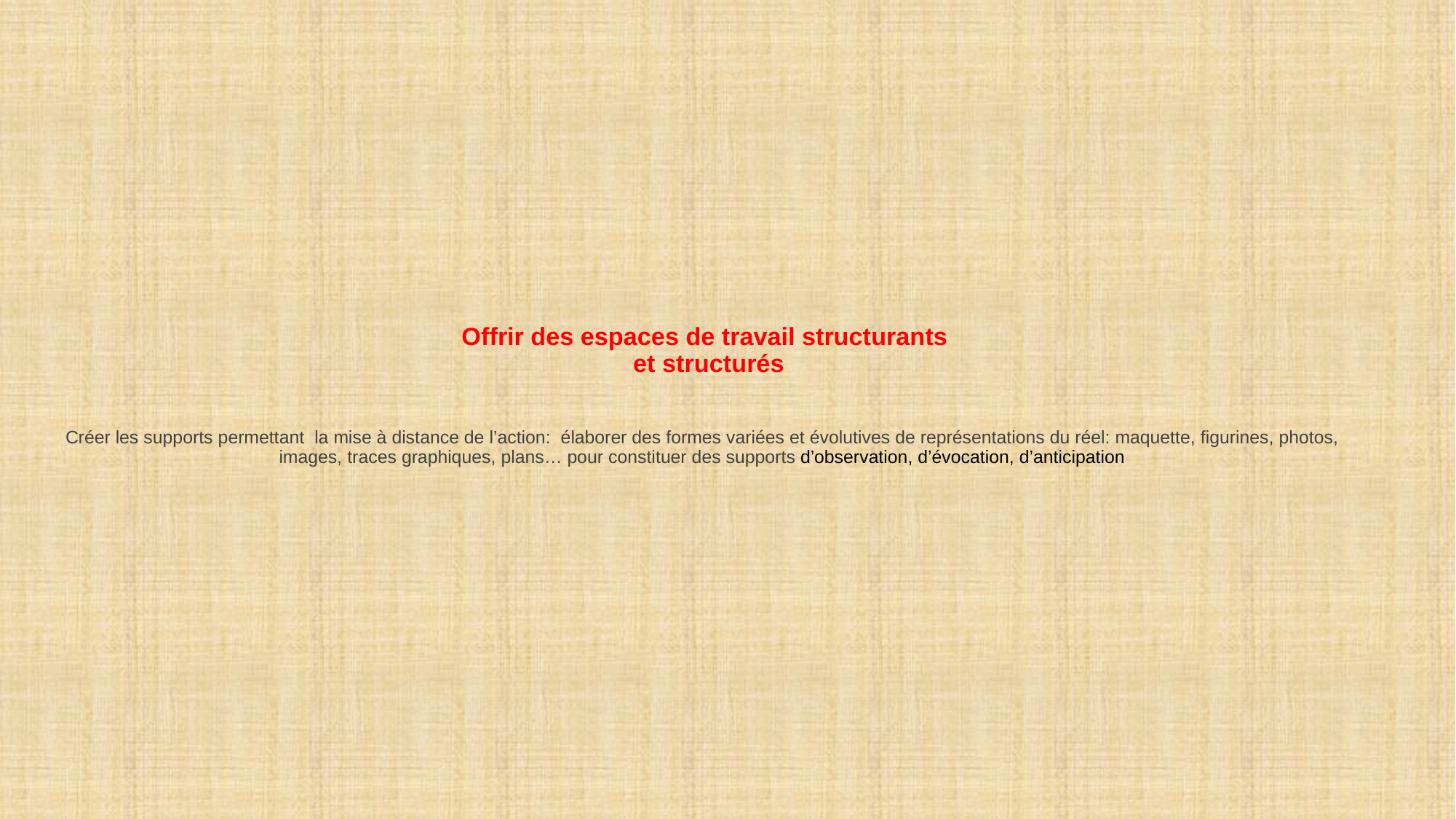

# Offrir des espaces de travail structurants et structurés Créer les supports permettant  la mise à distance de l’action:  élaborer des formes variées et évolutives de représentations du réel: maquette, figurines, photos, images, traces graphiques, plans… pour constituer des supports d’observation, d’évocation, d’anticipation